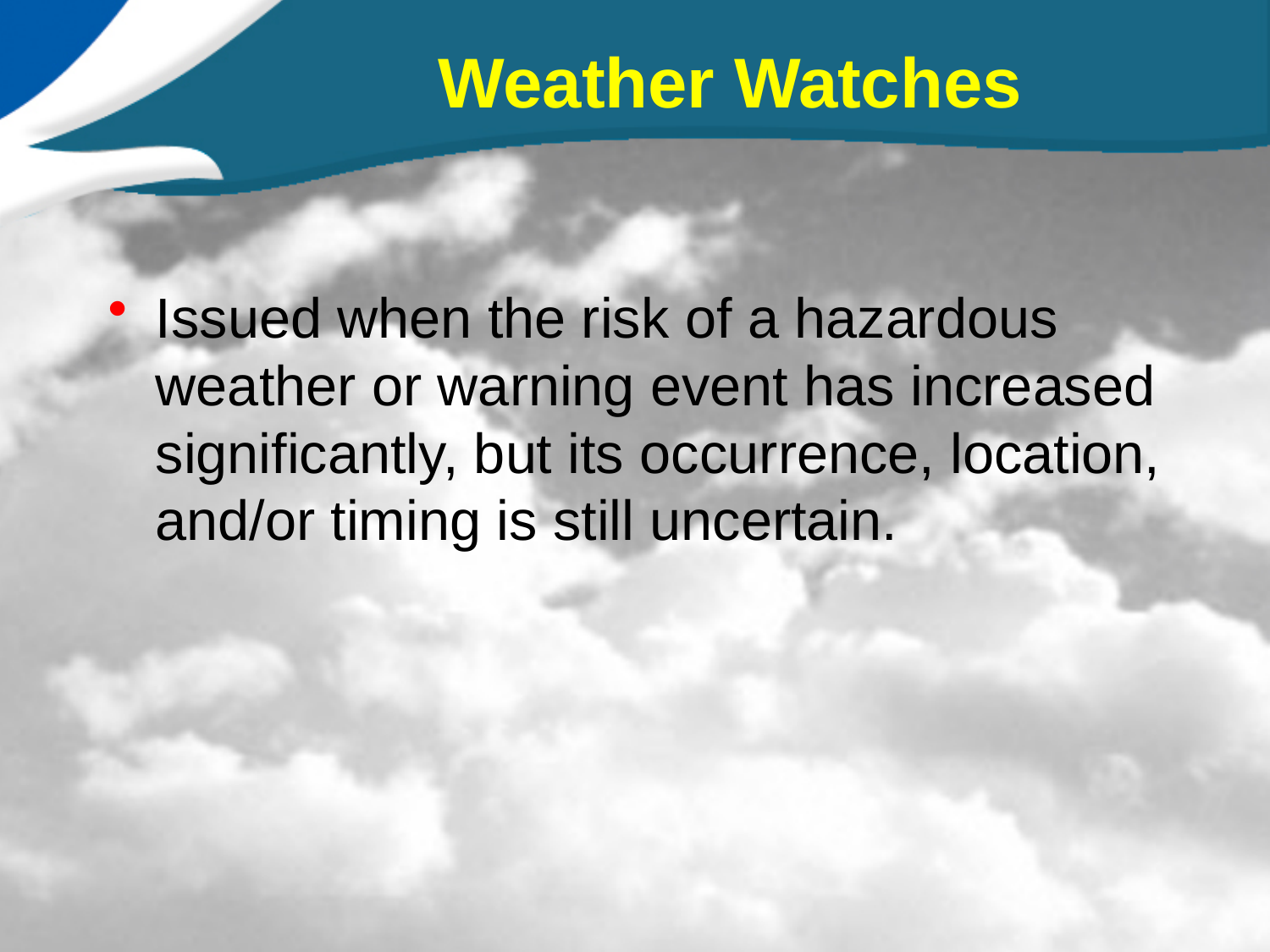

# Weather Watches
Issued when the risk of a hazardous weather or warning event has increased significantly, but its occurrence, location, and/or timing is still uncertain.